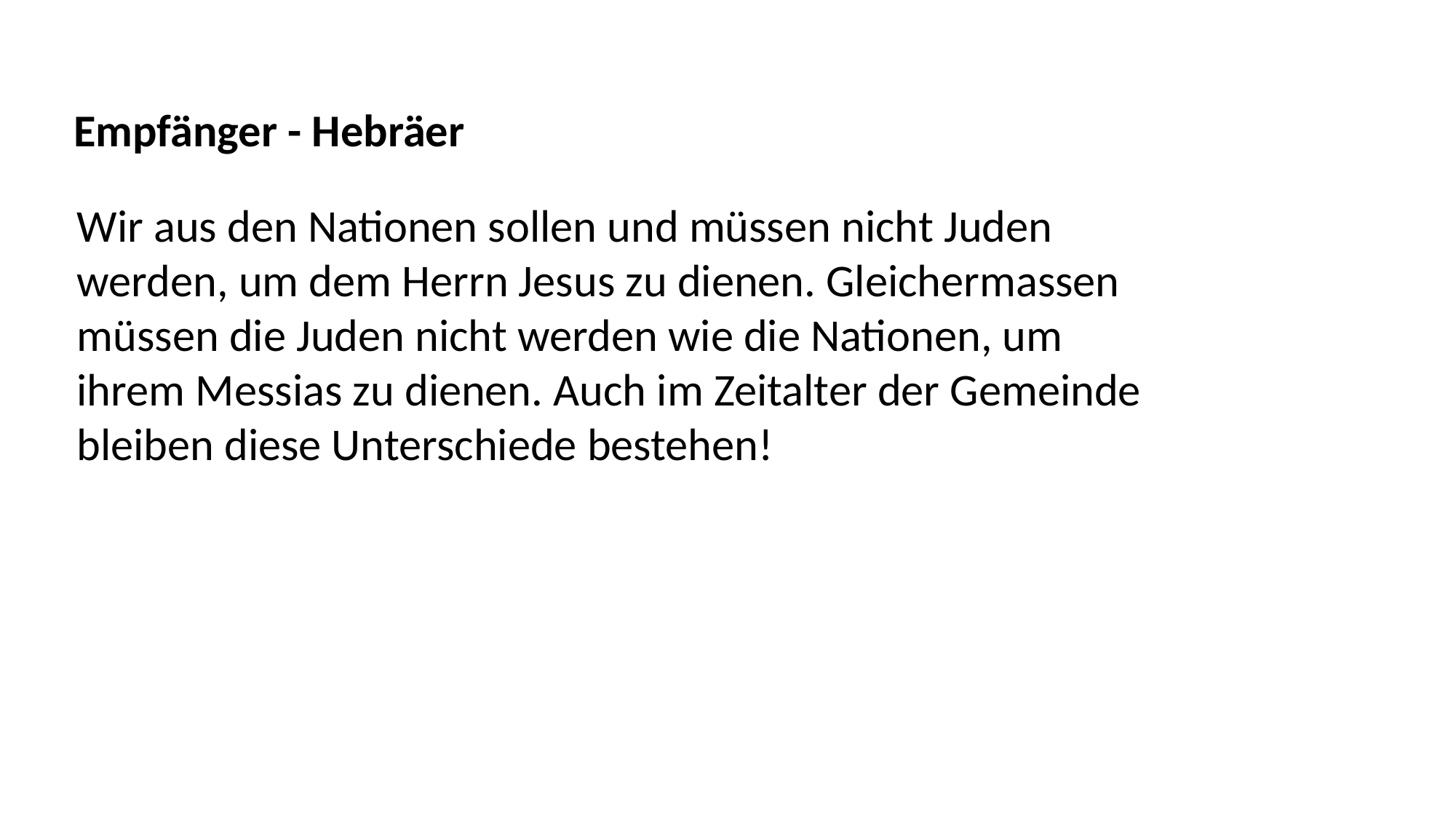

Empfänger - Hebräer
Wir aus den Nationen sollen und müssen nicht Juden
werden, um dem Herrn Jesus zu dienen. Gleichermassen
müssen die Juden nicht werden wie die Nationen, um
ihrem Messias zu dienen. Auch im Zeitalter der Gemeinde
bleiben diese Unterschiede bestehen!